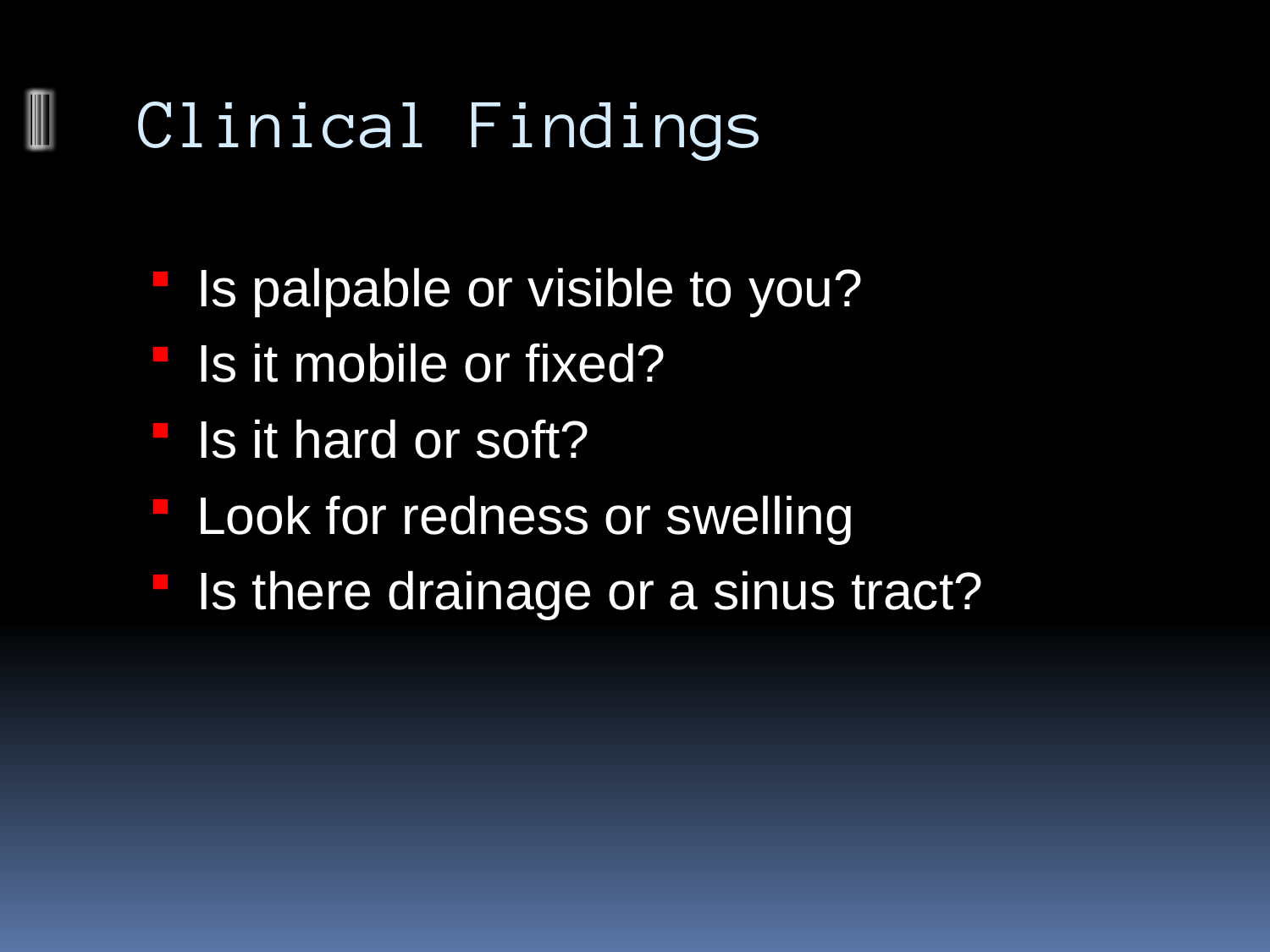

# Clinical Findings
Is palpable or visible to you?
Is it mobile or fixed?
Is it hard or soft?
Look for redness or swelling
Is there drainage or a sinus tract?